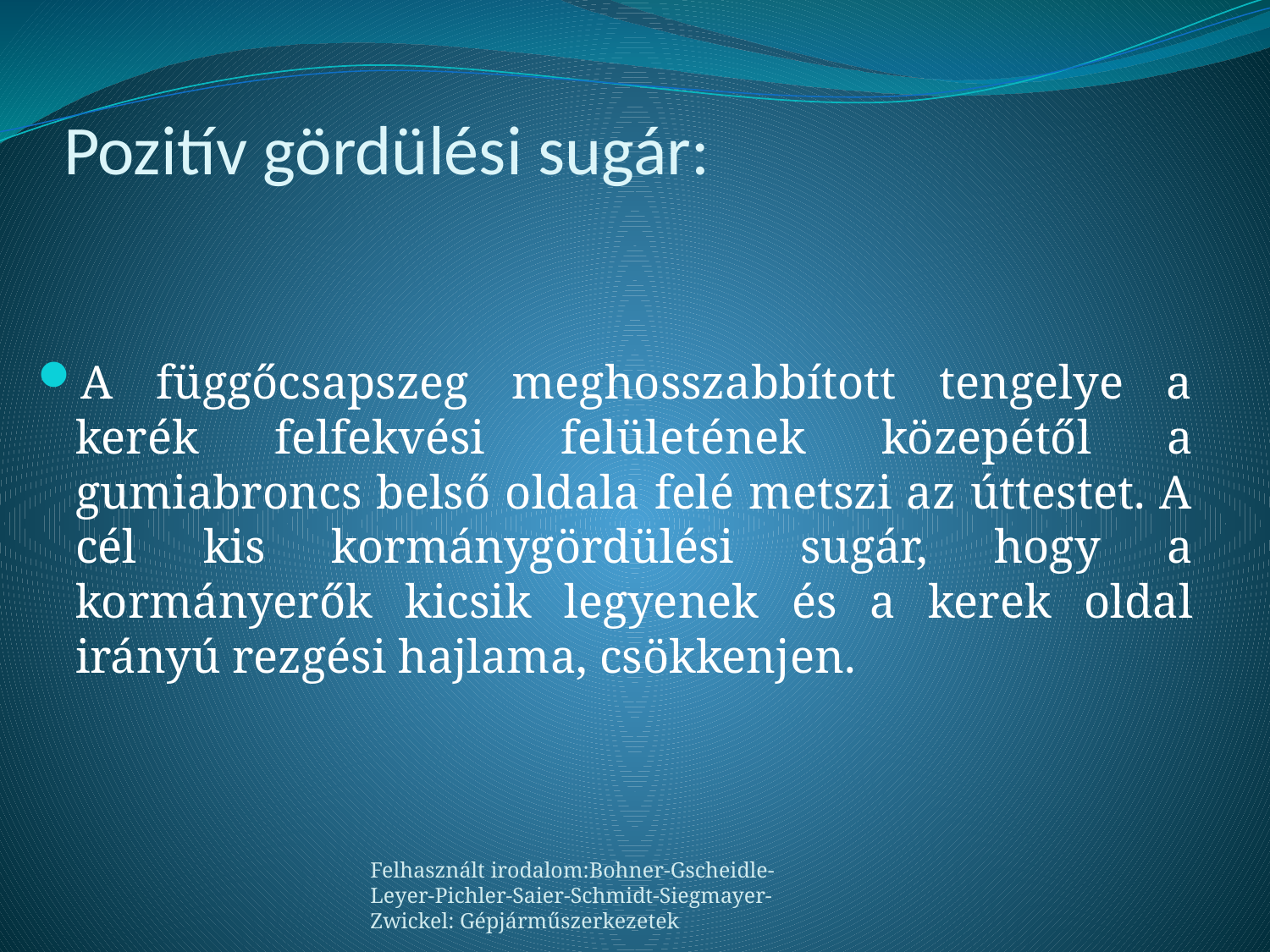

# Pozitív gördülési sugár:

A függőcsapszeg meghosszabbított tengelye a kerék felfekvési felületének közepétől a gumiabroncs belső oldala felé metszi az úttestet. A cél kis kormánygördülési sugár, hogy a kormányerők kicsik legyenek és a kerek oldal irányú rezgési hajlama, csökkenjen.

Felhasznált irodalom:Bohner-Gscheidle-Leyer-Pichler-Saier-Schmidt-Siegmayer-Zwickel: Gépjárműszerkezetek